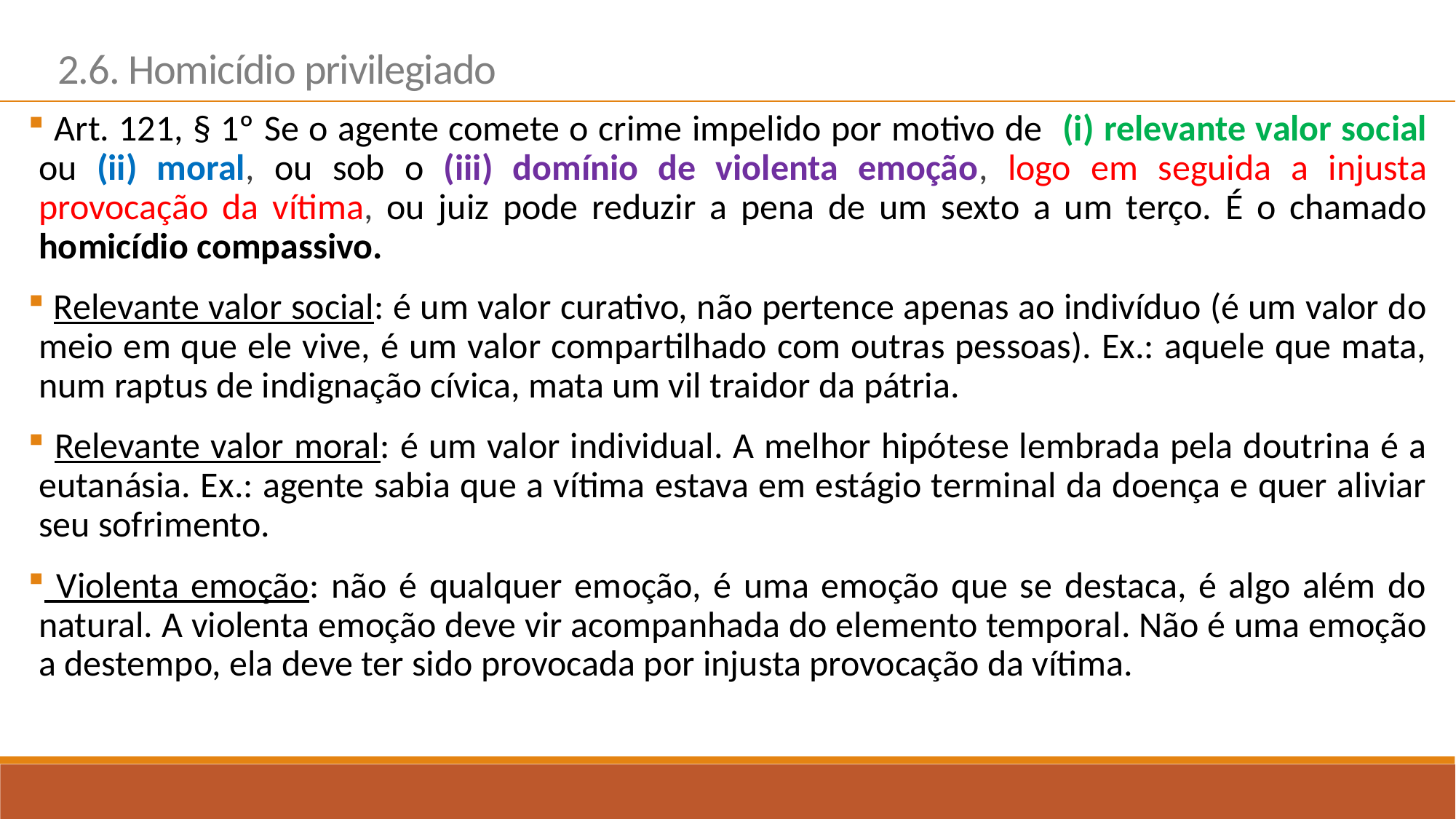

2.6. Homicídio privilegiado

 Art. 121, § 1º Se o agente comete o crime impelido por motivo de  (i) relevante valor social ou (ii) moral, ou sob o (iii) domínio de violenta emoção, logo em seguida a injusta provocação da vítima, ou juiz pode reduzir a pena de um sexto a um terço. É o chamado homicídio compassivo.
 Relevante valor social: é um valor curativo, não pertence apenas ao indivíduo (é um valor do meio em que ele vive, é um valor compartilhado com outras pessoas). Ex.: aquele que mata, num raptus de indignação cívica, mata um vil traidor da pátria.
 Relevante valor moral: é um valor individual. A melhor hipótese lembrada pela doutrina é a eutanásia. Ex.: agente sabia que a vítima estava em estágio terminal da doença e quer aliviar seu sofrimento.
 Violenta emoção: não é qualquer emoção, é uma emoção que se destaca, é algo além do natural. A violenta emoção deve vir acompanhada do elemento temporal. Não é uma emoção a destempo, ela deve ter sido provocada por injusta provocação da vítima.